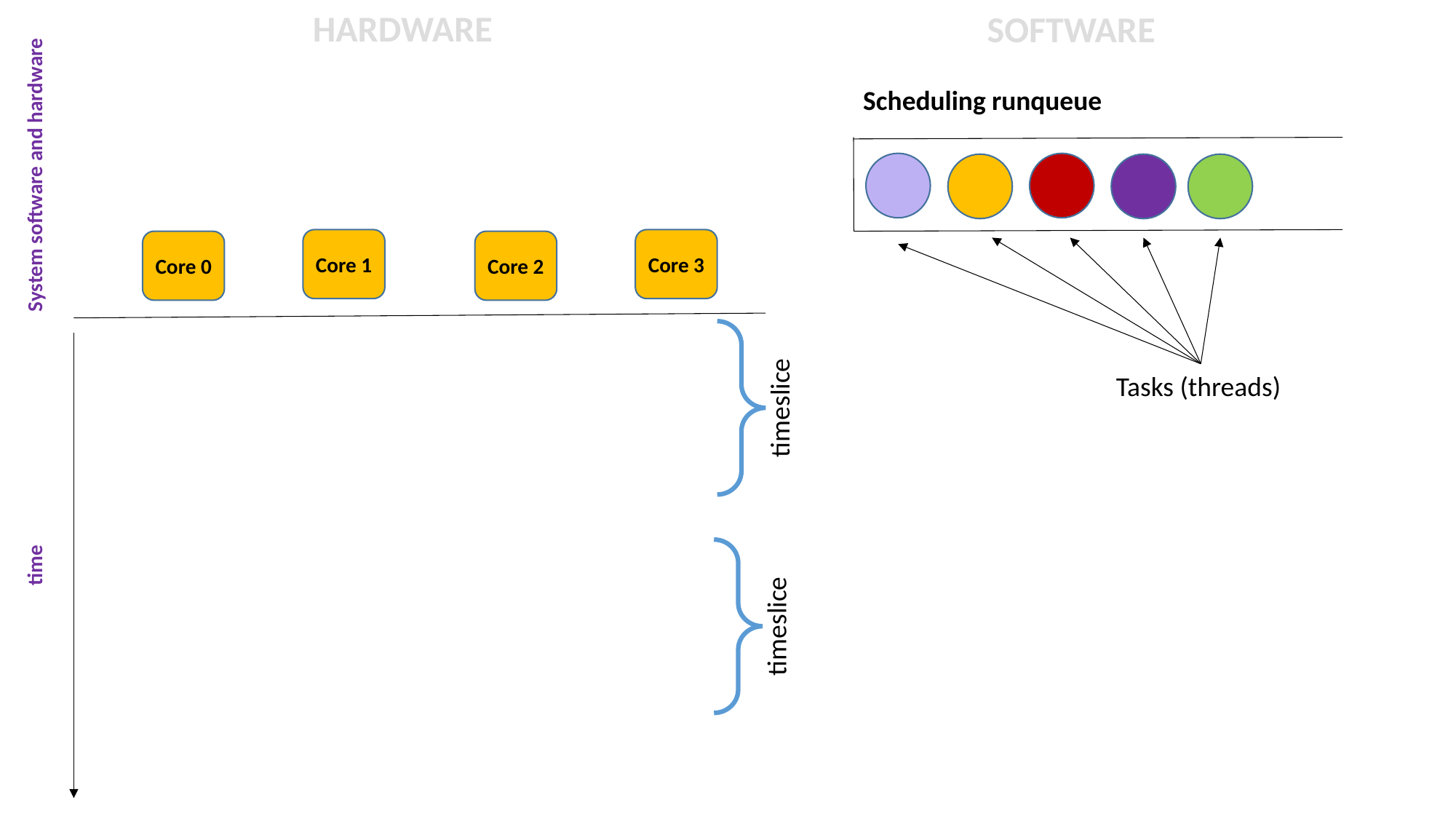

HARDWARE
SOFTWARE
Scheduling runqueue

System software and hardware
Core 1
Core 3
Core 0
Core 2

Tasks (threads)
timeslice

time
timeslice